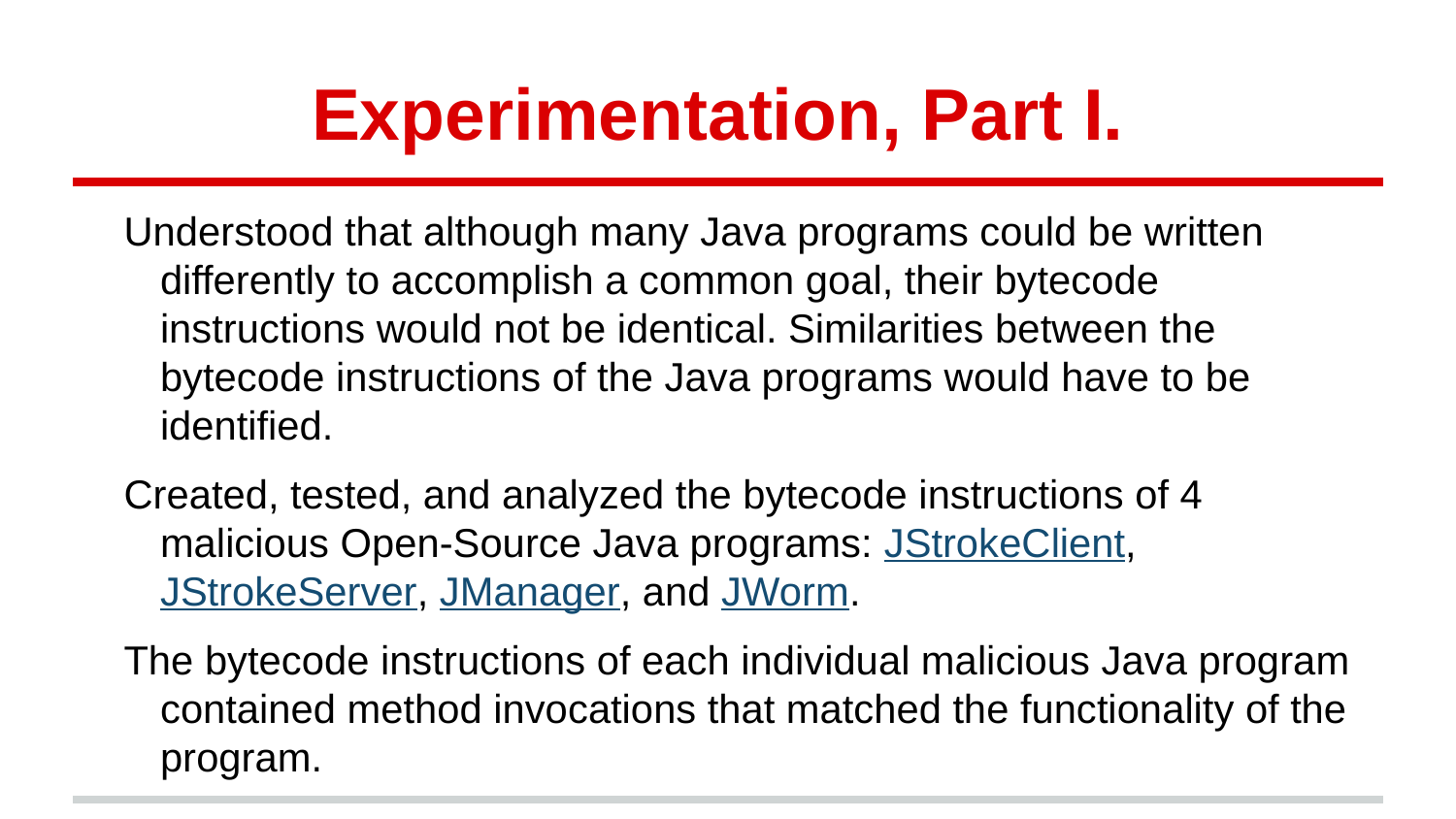

# Experimentation, Part I.
Understood that although many Java programs could be written differently to accomplish a common goal, their bytecode instructions would not be identical. Similarities between the bytecode instructions of the Java programs would have to be identified.
Created, tested, and analyzed the bytecode instructions of 4 malicious Open-Source Java programs: JStrokeClient, JStrokeServer, JManager, and JWorm.
The bytecode instructions of each individual malicious Java program contained method invocations that matched the functionality of the program.